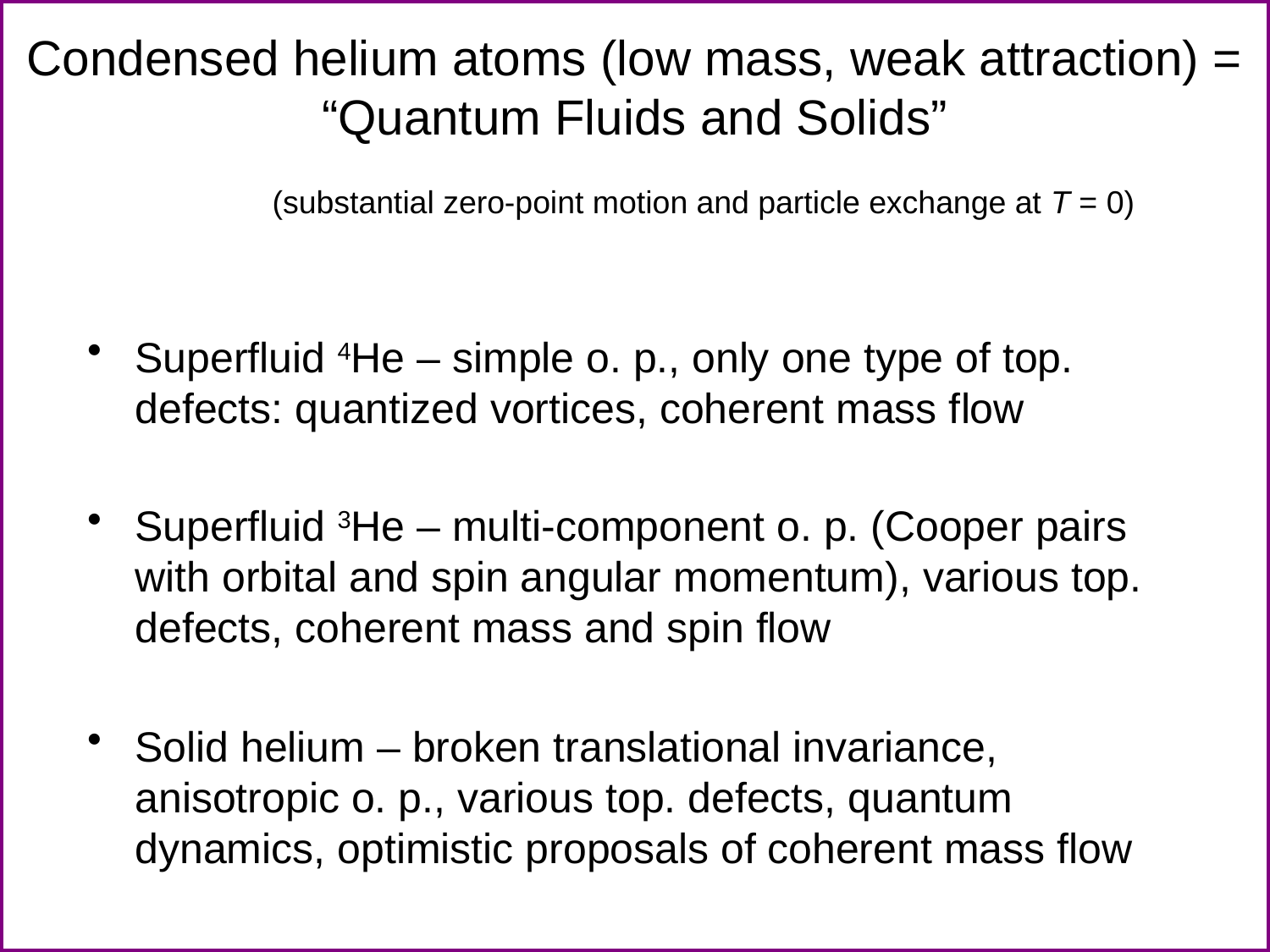

# Condensed helium atoms (low mass, weak attraction) = “Quantum Fluids and Solids”
(substantial zero-point motion and particle exchange at T = 0)
Superfluid 4He – simple o. p., only one type of top. defects: quantized vortices, coherent mass flow

Superfluid 3He – multi-component o. p. (Cooper pairs with orbital and spin angular momentum), various top. defects, coherent mass and spin flow

Solid helium – broken translational invariance, anisotropic o. p., various top. defects, quantum dynamics, optimistic proposals of coherent mass flow